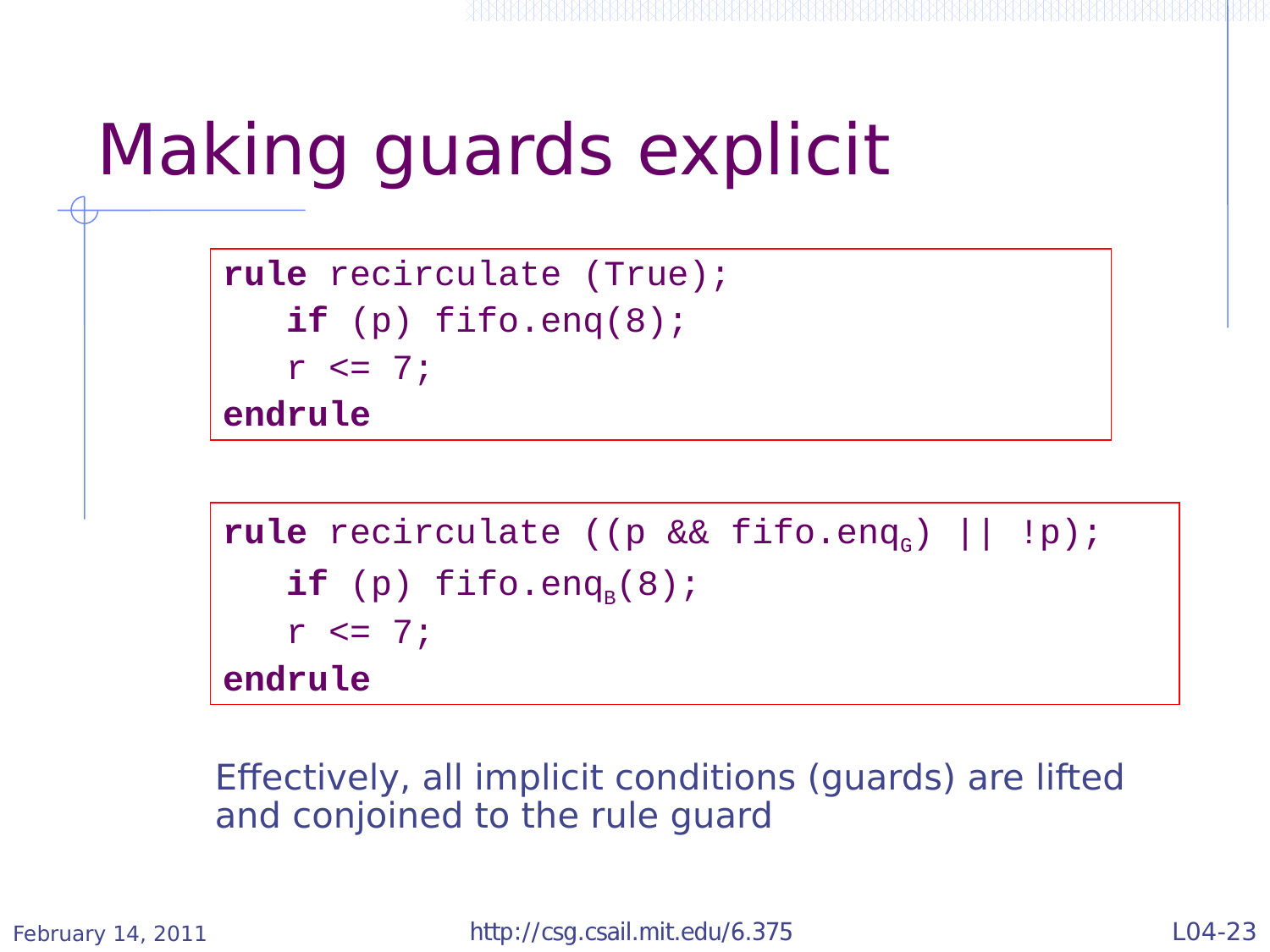

# Making guards explicit
rule recirculate (True);
   if (p) fifo.enq(8);
   r <= 7;
endrule
rule recirculate ((p && fifo.enqG) || !p);
   if (p) fifo.enqB(8);
   r <= 7;
endrule
Effectively, all implicit conditions (guards) are lifted and conjoined to the rule guard
http://csg.csail.mit.edu/6.375
L04-23
February 14, 2011